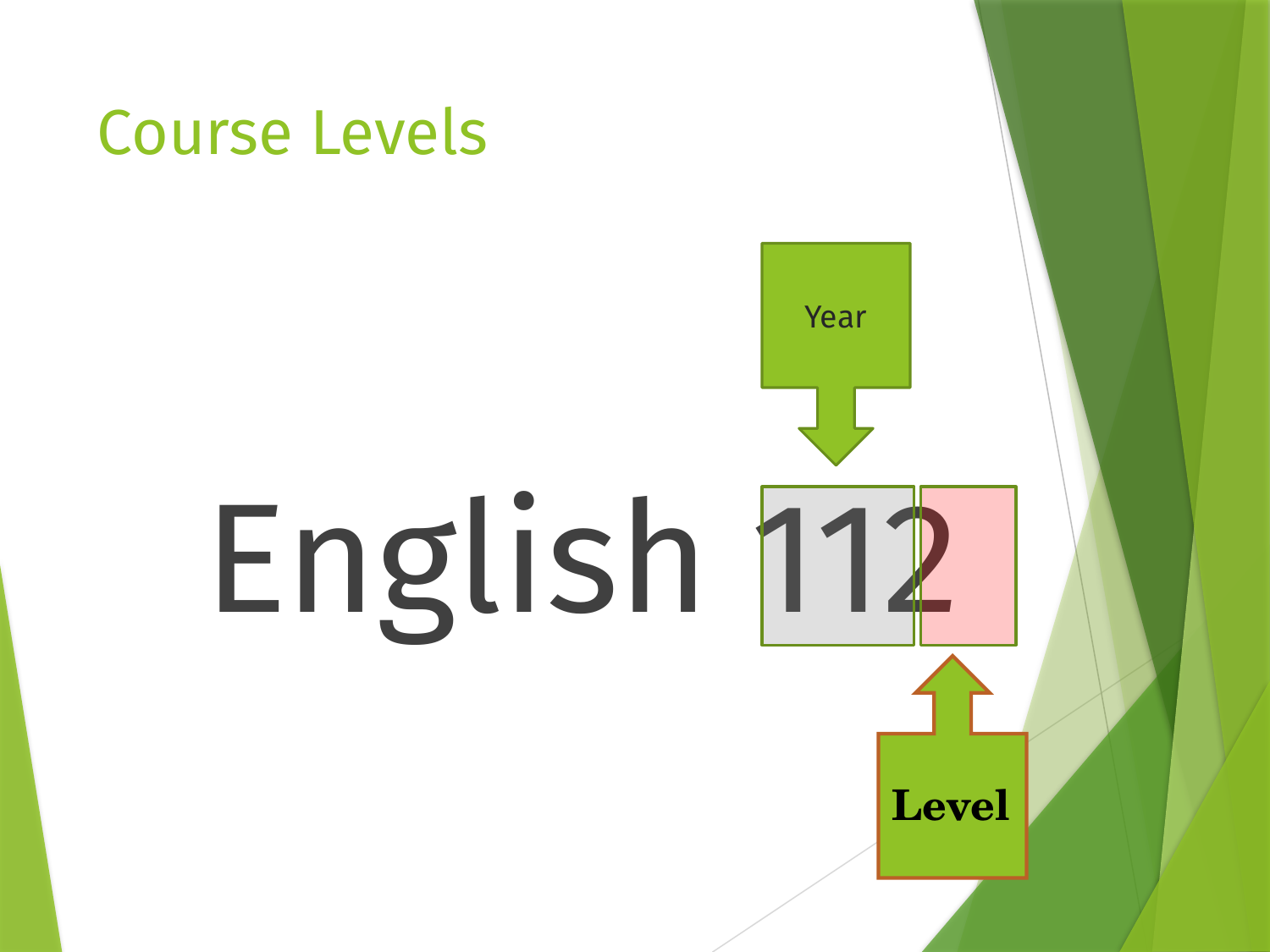

# Course Levels
English 112
Year

Level